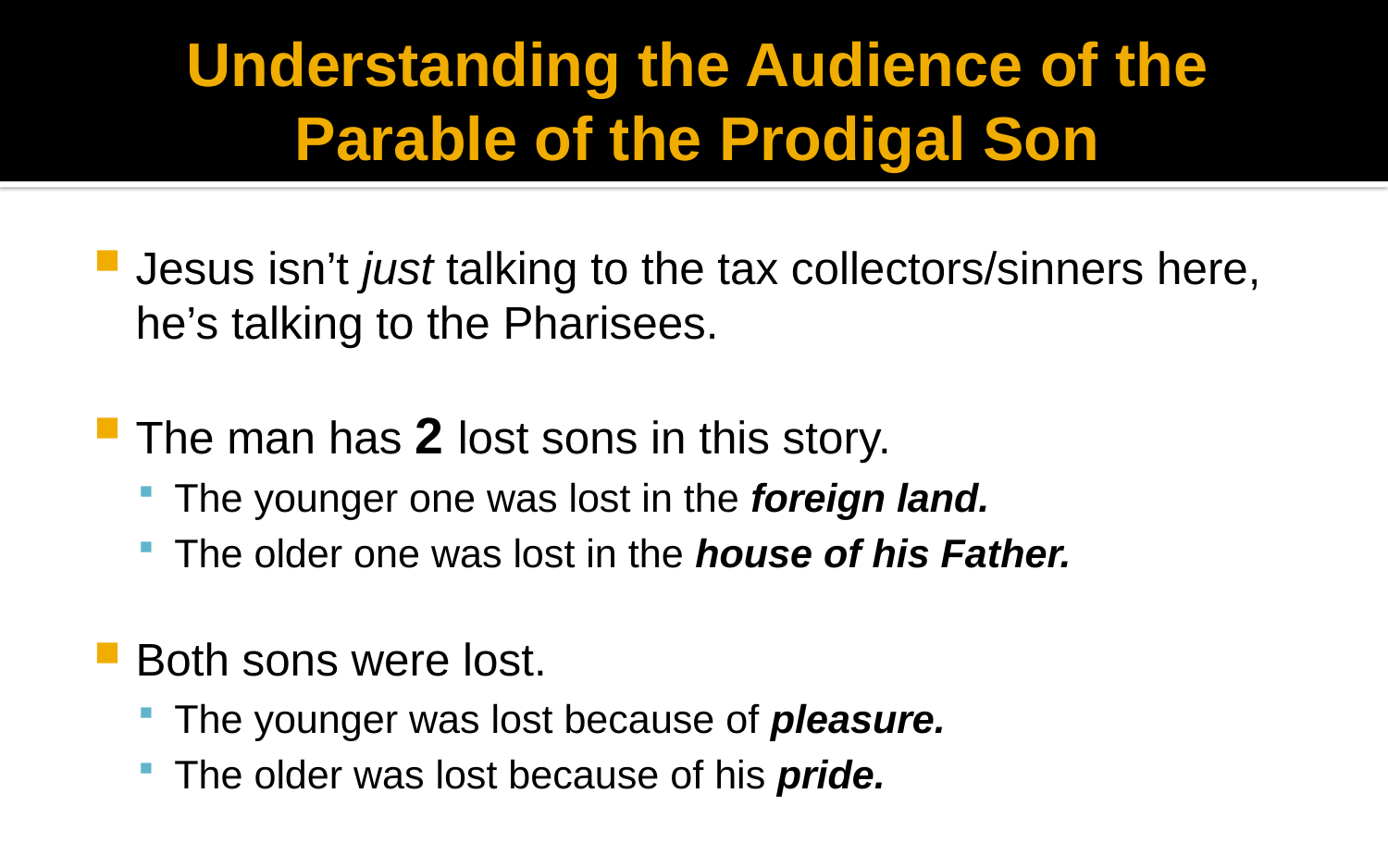

# Understanding the Audience of the Parable of the Prodigal Son
Jesus isn’t just talking to the tax collectors/sinners here, he’s talking to the Pharisees.

The man has 2 lost sons in this story.
The younger one was lost in the foreign land.
The older one was lost in the house of his Father.

Both sons were lost.
The younger was lost because of pleasure.
The older was lost because of his pride.